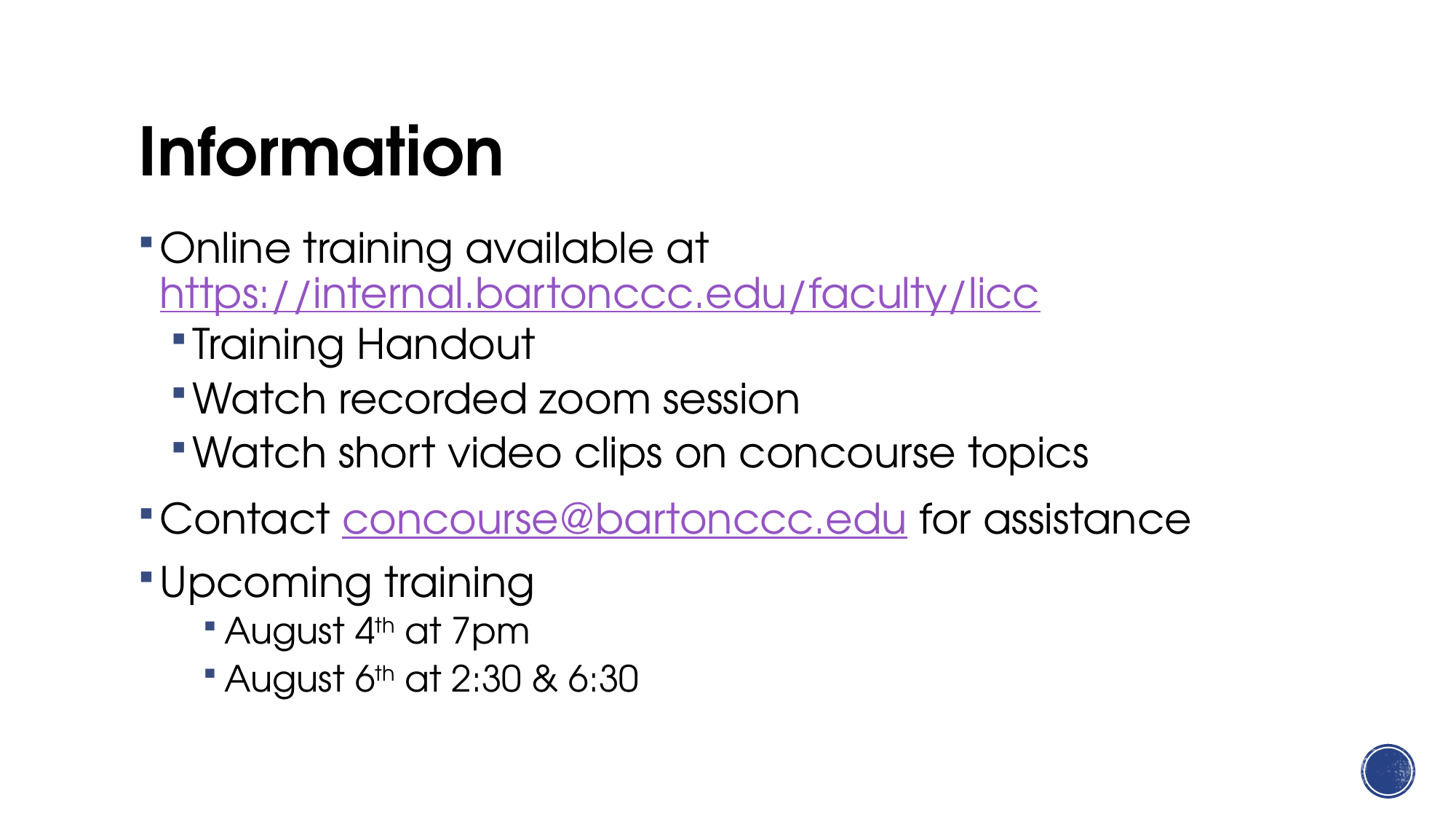

# Information
Online training available at https://internal.bartonccc.edu/faculty/licc
Training Handout
Watch recorded zoom session
Watch short video clips on concourse topics
Contact concourse@bartonccc.edu for assistance
Upcoming training
August 4th at 7pm
August 6th at 2:30 & 6:30